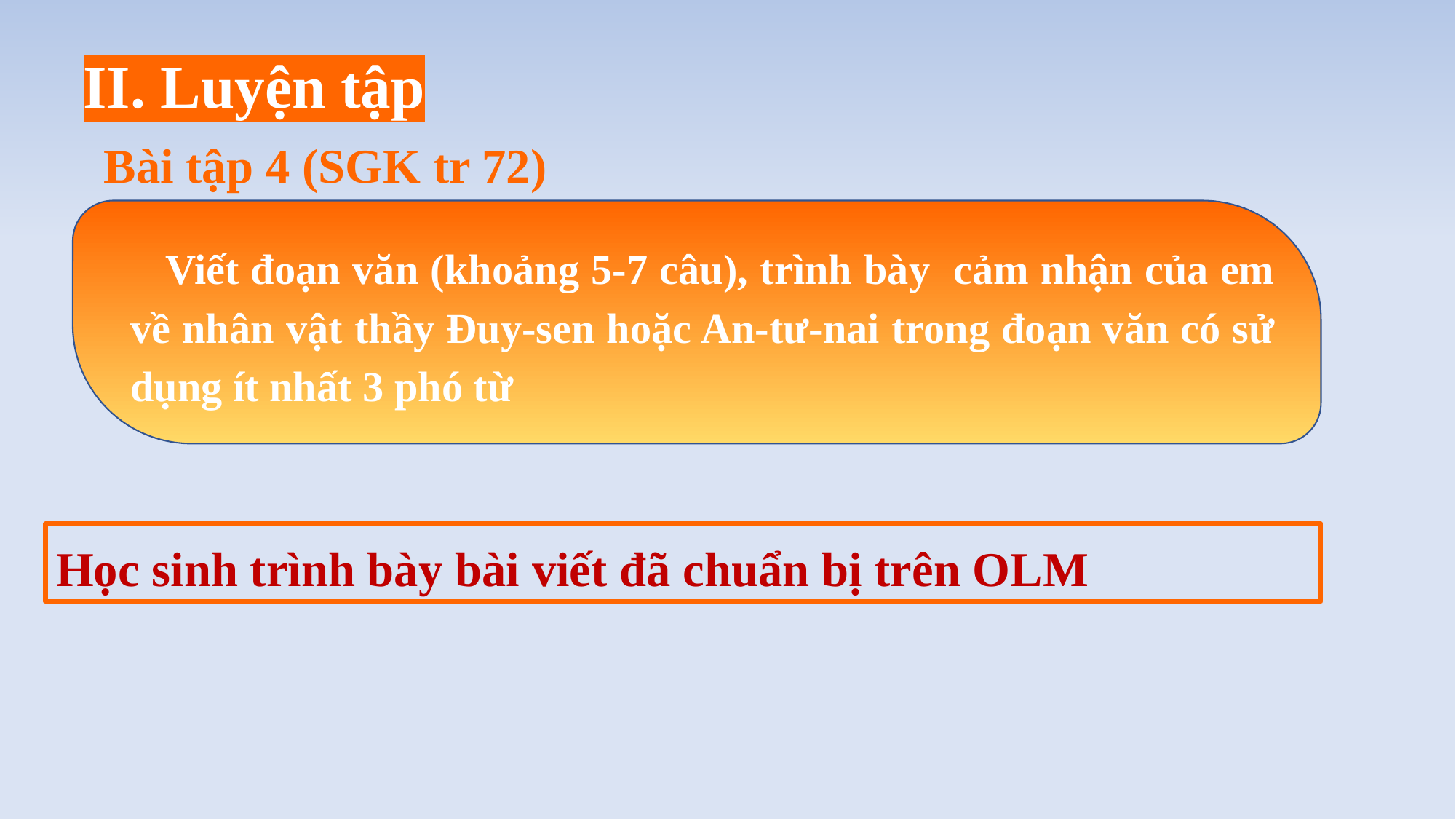

II. Luyện tập
Bài tập 4 (SGK tr 72)
Viết đoạn văn (khoảng 5-7 câu), trình bày  cảm nhận của em về nhân vật thầy Đuy-sen hoặc An-tư-nai trong đoạn văn có sử dụng ít nhất 3 phó từ
Học sinh trình bày bài viết đã chuẩn bị trên OLM